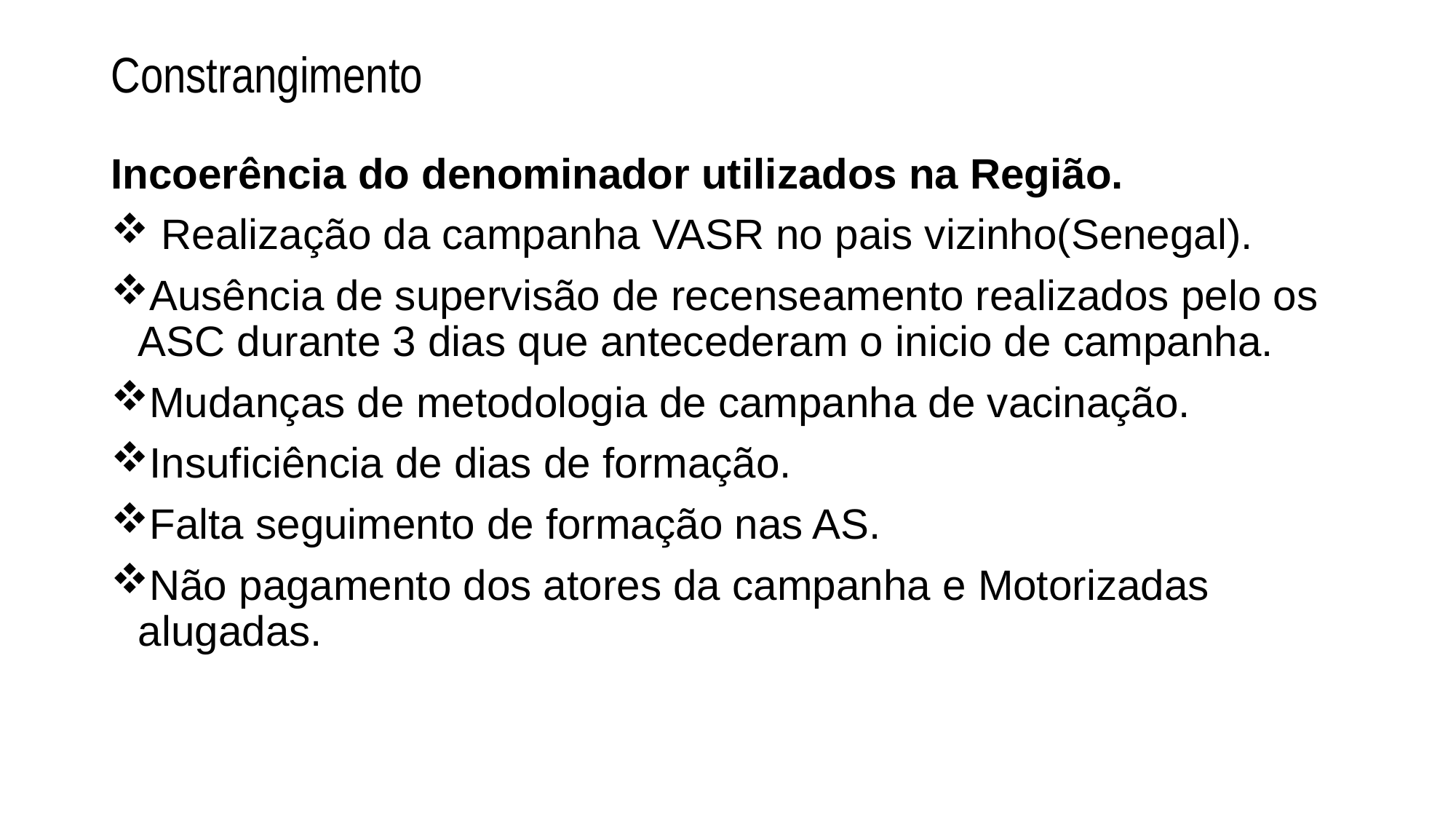

# Constrangimento
Incoerência do denominador utilizados na Região.
 Realização da campanha VASR no pais vizinho(Senegal).
Ausência de supervisão de recenseamento realizados pelo os ASC durante 3 dias que antecederam o inicio de campanha.
Mudanças de metodologia de campanha de vacinação.
Insuficiência de dias de formação.
Falta seguimento de formação nas AS.
Não pagamento dos atores da campanha e Motorizadas alugadas.